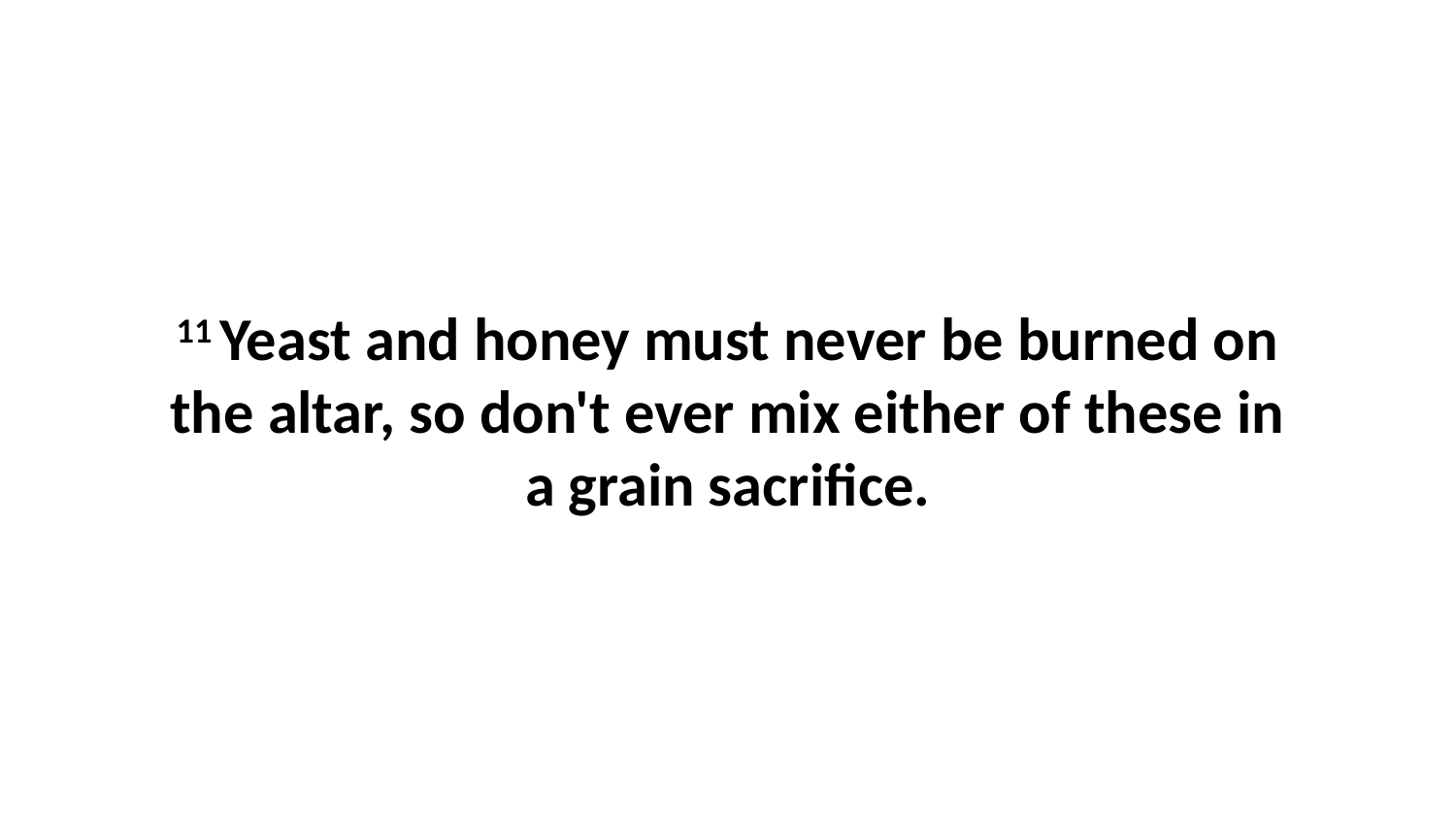

11 Yeast and honey must never be burned on the altar, so don't ever mix either of these in a grain sacrifice.